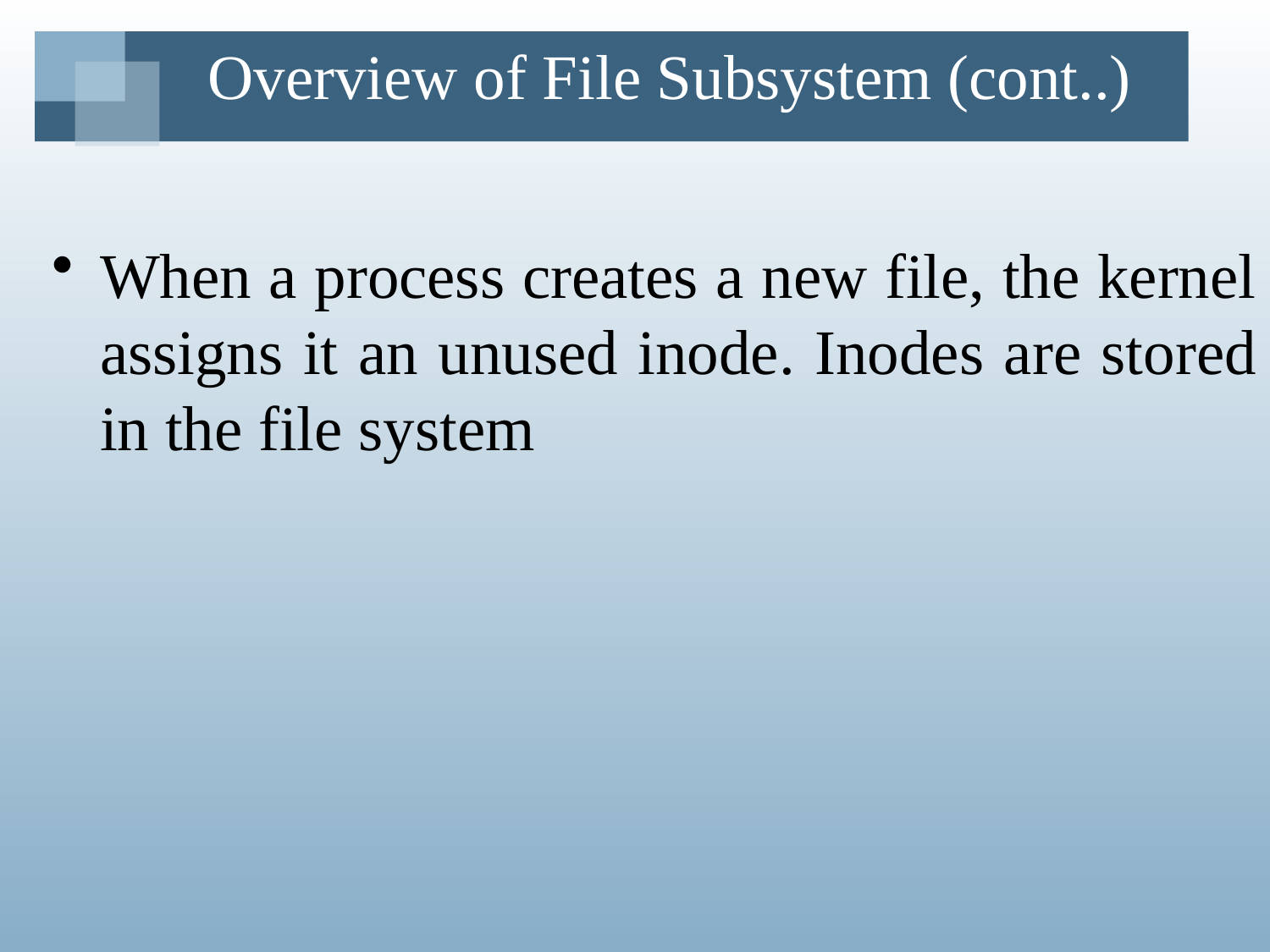

# Overview of File Subsystem (cont..)
When a process creates a new file, the kernel assigns it an unused inode. Inodes are stored in the file system